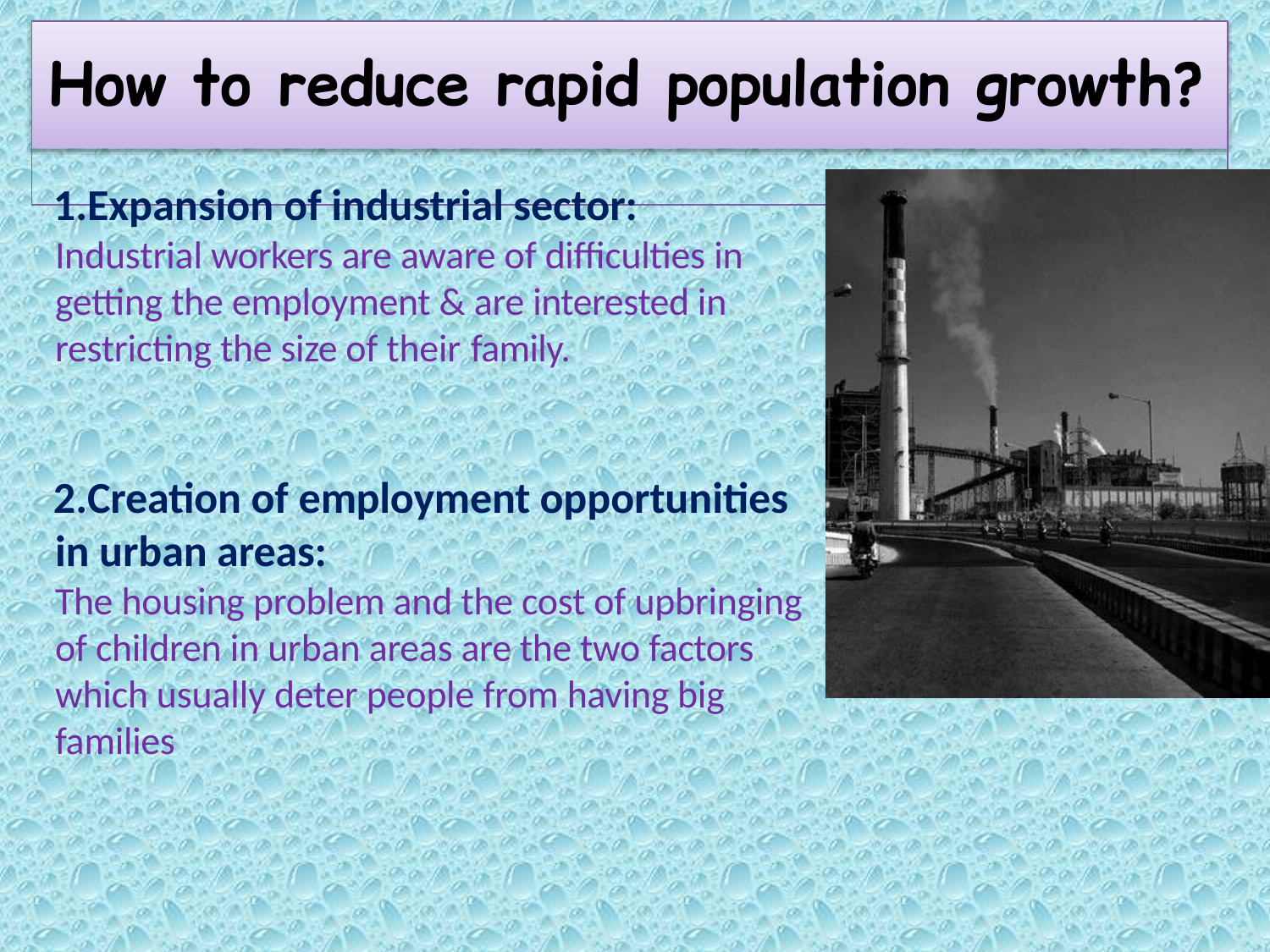

# How to reduce rapid population growth?

Expansion of industrial sector:  Industrial workers are aware of difficulties in  getting the employment & are interested in  restricting the size of their family.

Creation of employment opportunities  in urban areas:
The housing problem and the cost of upbringing  of children in urban areas are the two factors  which usually deter people from having big  families